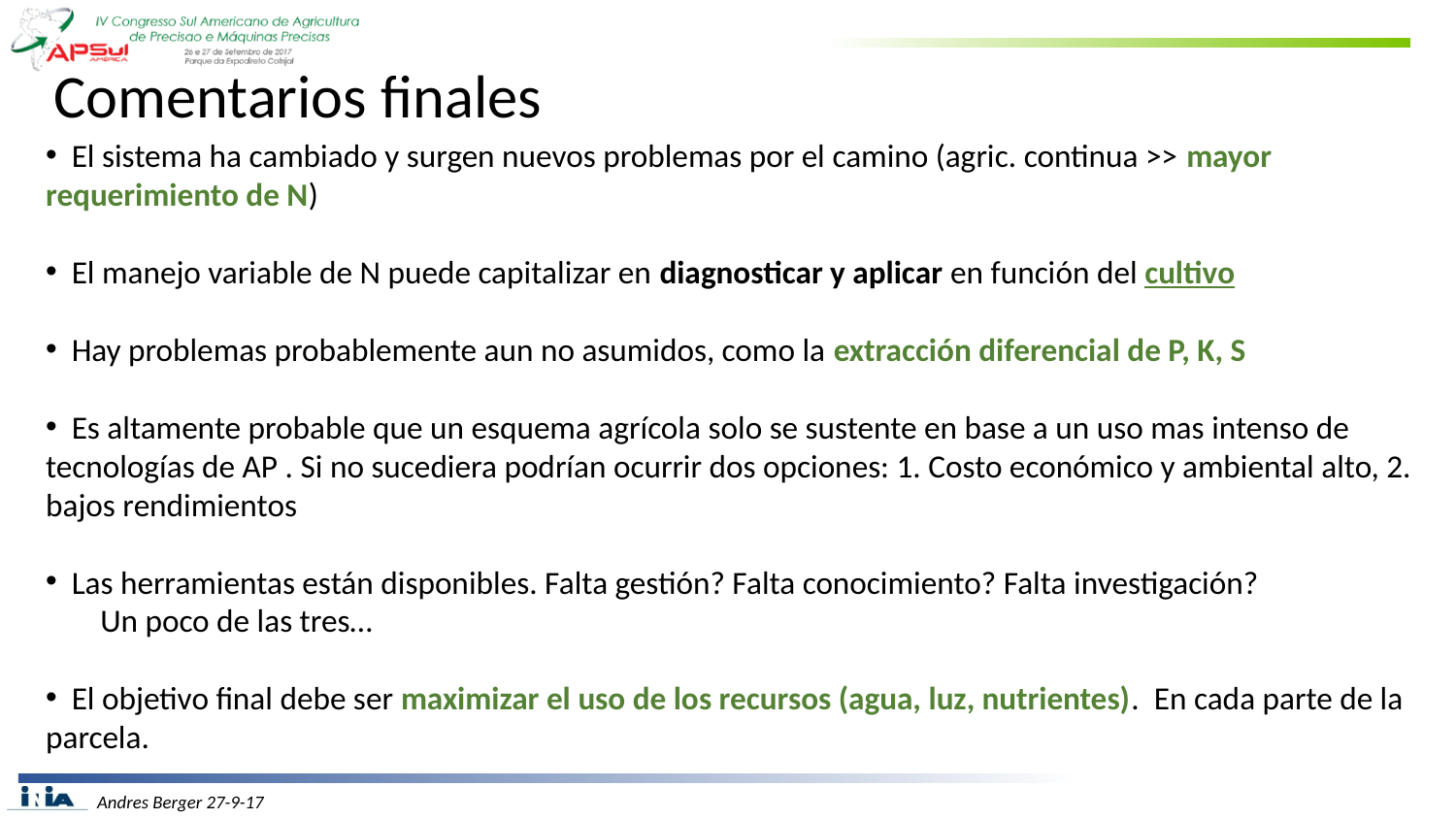

Comentarios finales
  El sistema ha cambiado y surgen nuevos problemas por el camino (agric. continua >> mayor requerimiento de N)

  El manejo variable de N puede capitalizar en diagnosticar y aplicar en función del cultivo

  Hay problemas probablemente aun no asumidos, como la extracción diferencial de P, K, S

  Es altamente probable que un esquema agrícola solo se sustente en base a un uso mas intenso de tecnologías de AP . Si no sucediera podrían ocurrir dos opciones: 1. Costo económico y ambiental alto, 2. bajos rendimientos

  Las herramientas están disponibles. Falta gestión? Falta conocimiento? Falta investigación?
Un poco de las tres…

  El objetivo final debe ser maximizar el uso de los recursos (agua, luz, nutrientes).  En cada parte de la parcela.